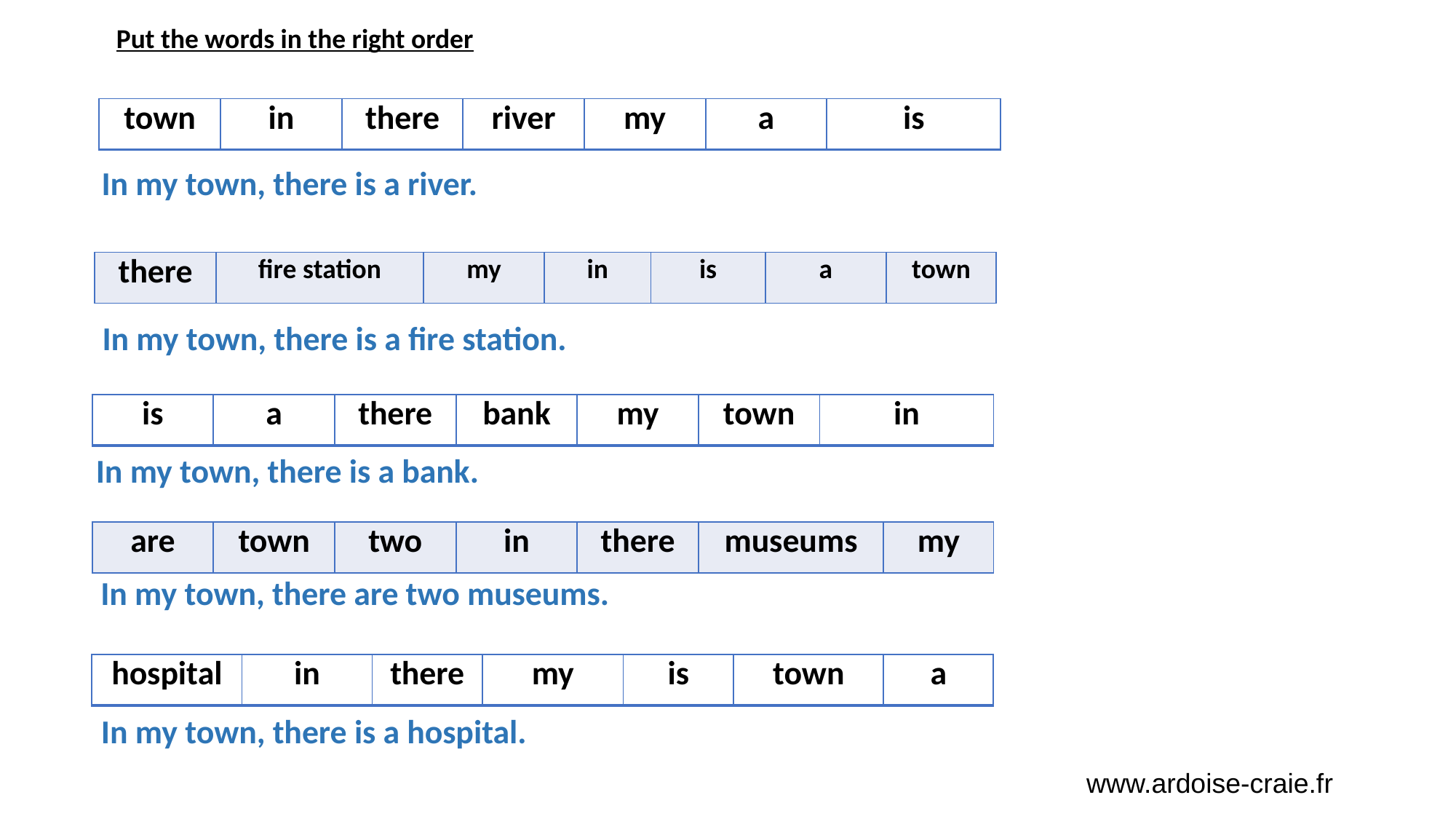

Put the words in the right order
| town | in | there | river | my | a | is |
| --- | --- | --- | --- | --- | --- | --- |
In my town, there is a river.
| there | fire station | my | in | is | a | town |
| --- | --- | --- | --- | --- | --- | --- |
In my town, there is a fire station.
| is | a | there | bank | my | town | in |
| --- | --- | --- | --- | --- | --- | --- |
In my town, there is a bank.
| are | town | two | in | there | museums | my |
| --- | --- | --- | --- | --- | --- | --- |
In my town, there are two museums.
| hospital | in | there | my | is | town | a |
| --- | --- | --- | --- | --- | --- | --- |
In my town, there is a hospital.
www.ardoise-craie.fr